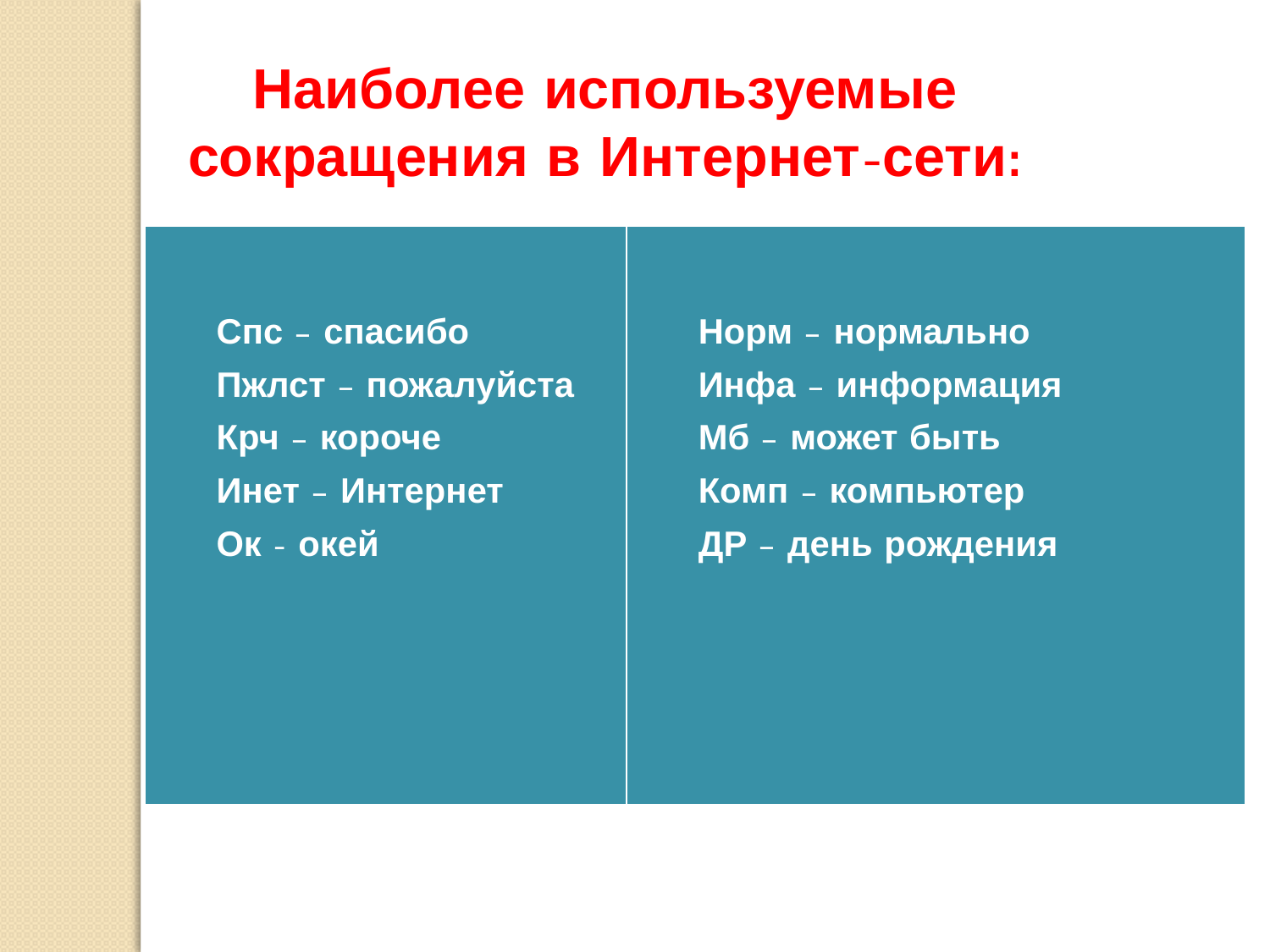

Наиболее используемые сокращения в Интернет-сети:
| Спс – спасибо Пжлст – пожалуйста Крч – короче Инет – Интернет Ок - окей | Норм – нормально Инфа – информация Мб – может быть Комп – компьютер ДР – день рождения |
| --- | --- |